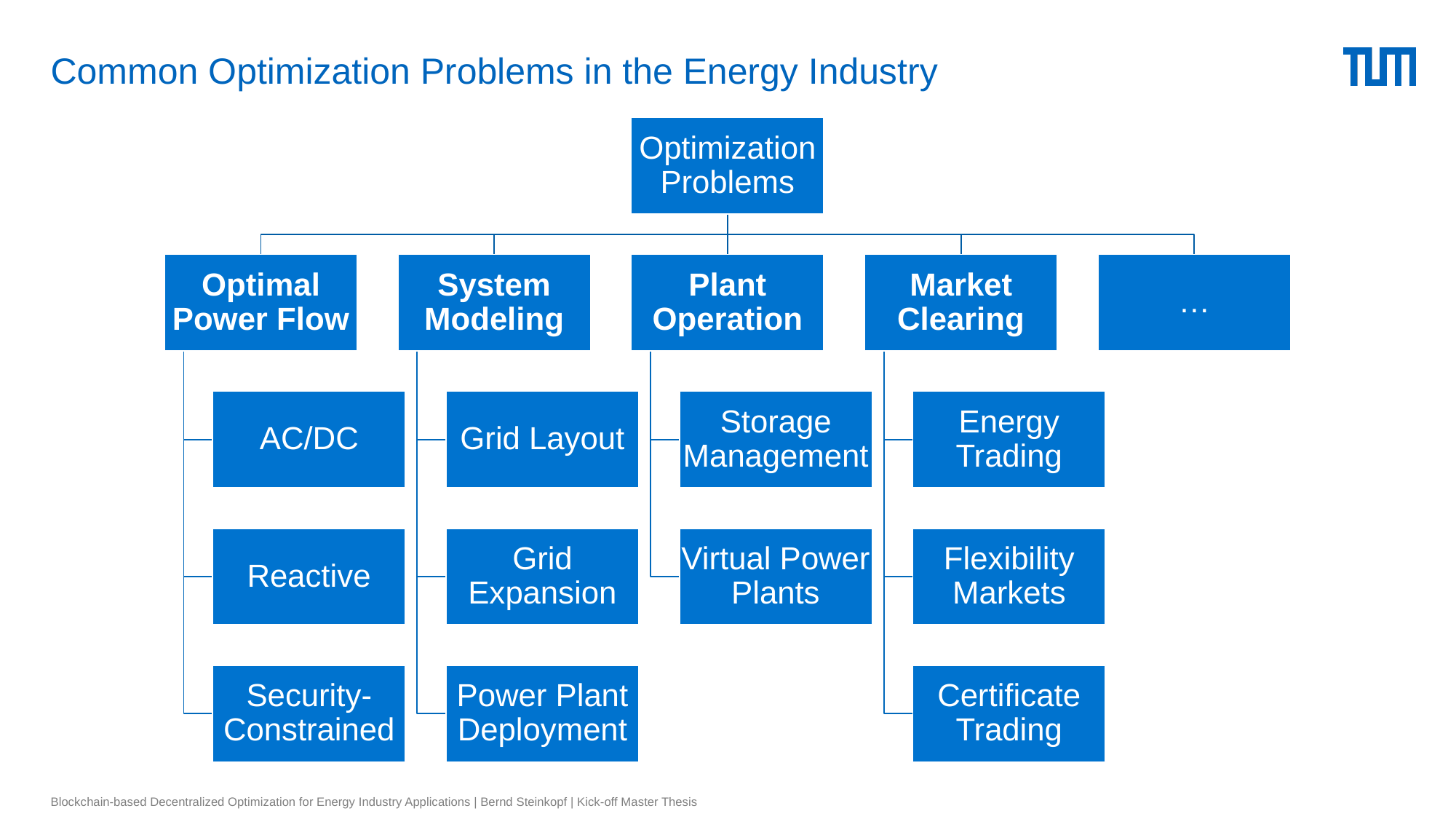

# Common Optimization Problems in the Energy Industry
Optimization Problems
Optimal Power Flow
AC/DC
Reactive
Security-Constrained
System Modeling
Grid Layout
Grid Expansion
Power Plant Deployment
Plant Operation
Storage Management
Virtual Power Plants
Market Clearing
Energy Trading
Flexibility Markets
Certificate Trading
…
Blockchain-based Decentralized Optimization for Energy Industry Applications | Bernd Steinkopf | Kick-off Master Thesis